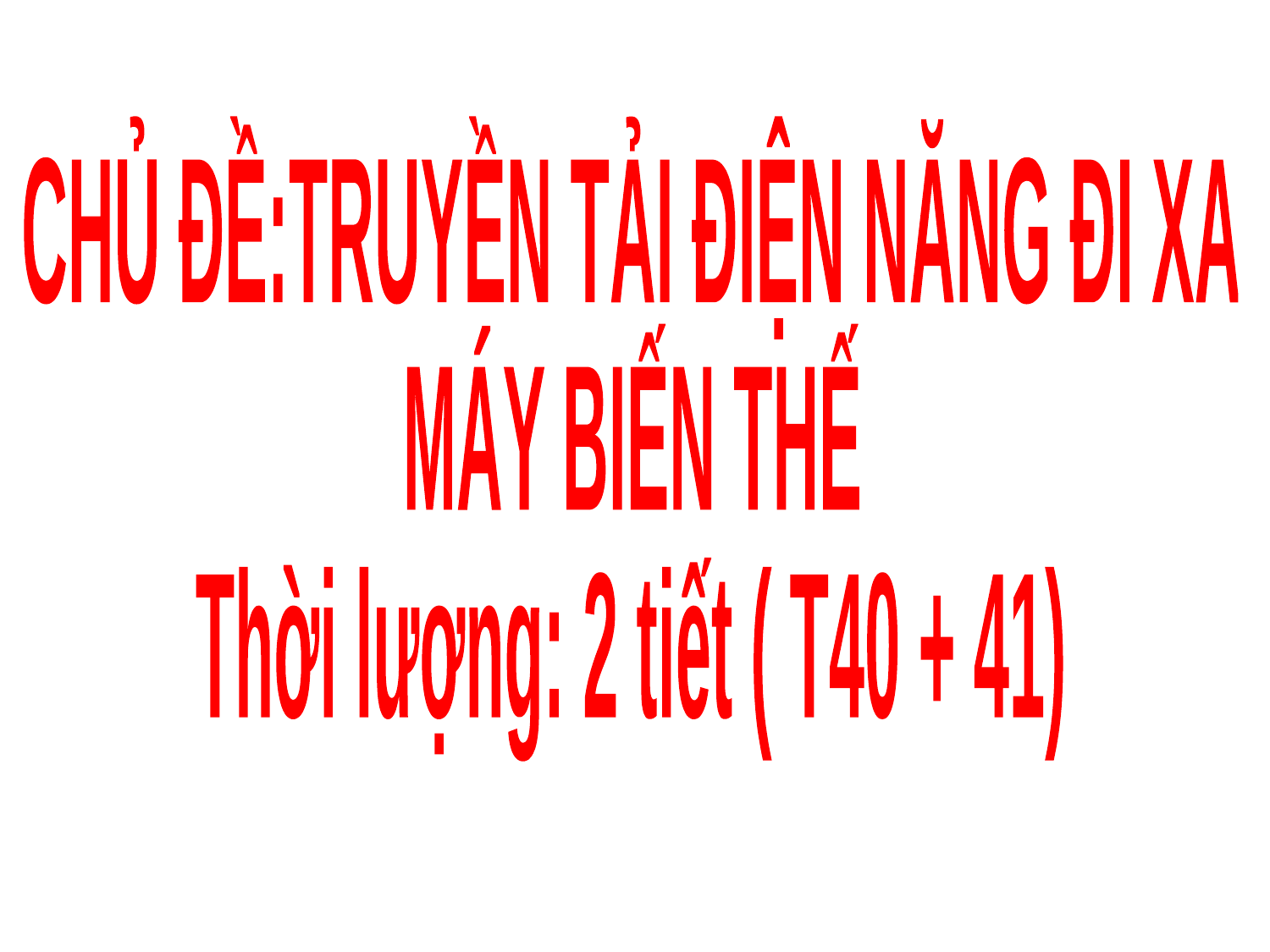

CHỦ ĐỀ:TRUYỀN TẢI ĐIỆN NĂNG ĐI XA
MÁY BIẾN THẾ
Thời lượng: 2 tiết ( T40 + 41)